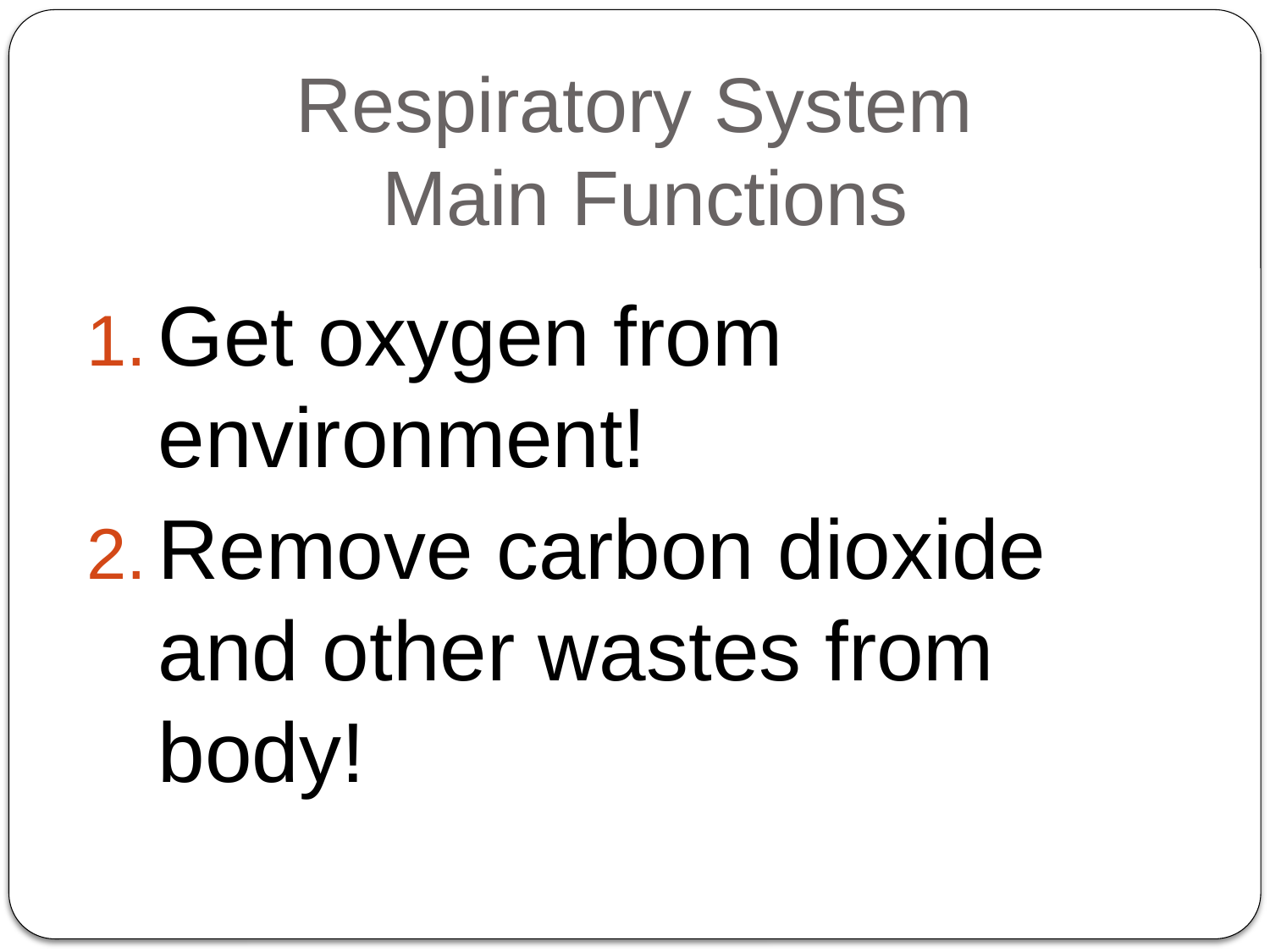

# Respiratory System Main Functions
Get oxygen from environment!
Remove carbon dioxide and other wastes from body!